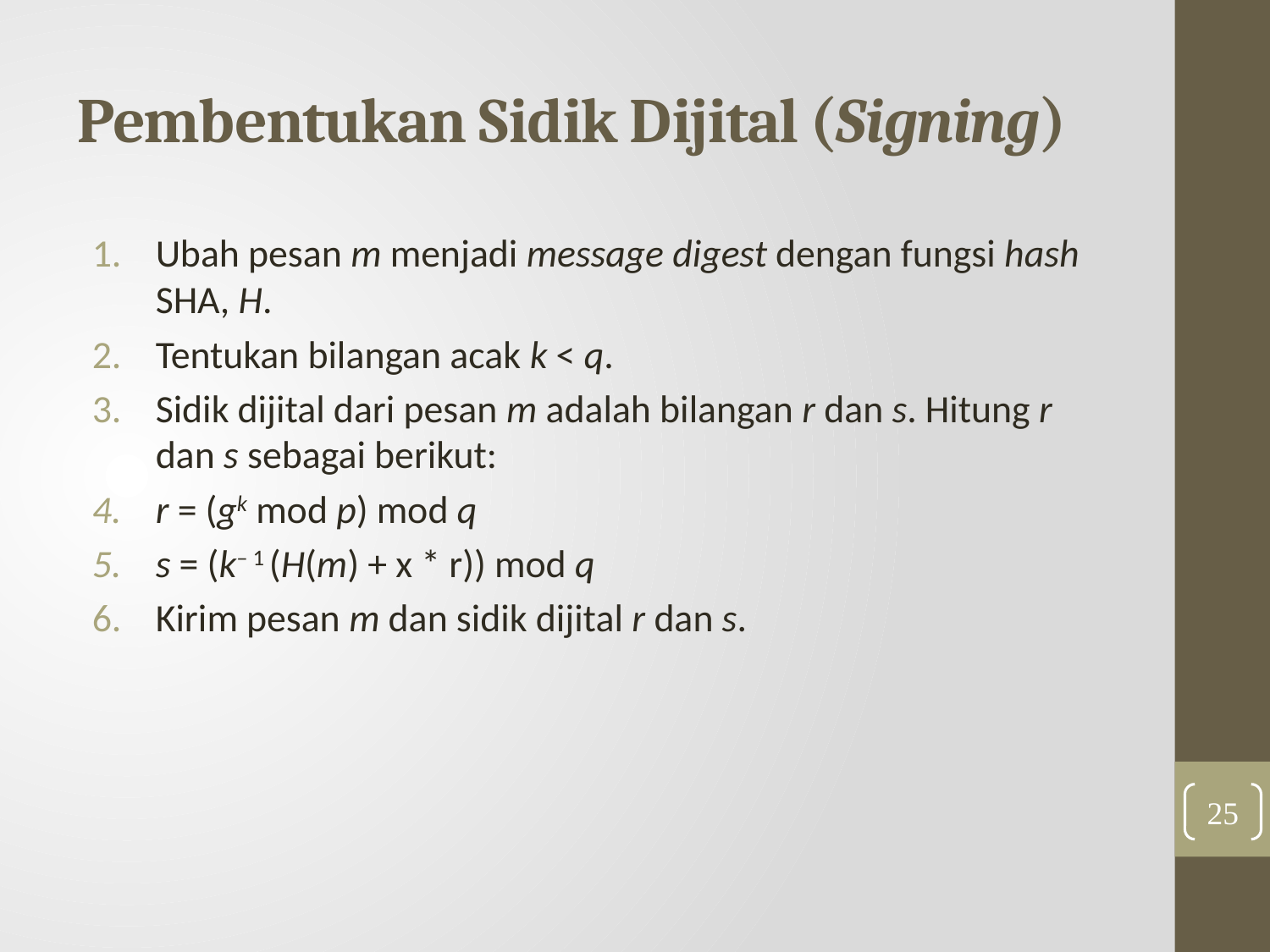

# Pembentukan Sidik Dijital (Signing)
Ubah pesan m menjadi message digest dengan fungsi hash SHA, H.
Tentukan bilangan acak k < q.
Sidik dijital dari pesan m adalah bilangan r dan s. Hitung r dan s sebagai berikut:
r = (gk mod p) mod q
s = (k– 1 (H(m) + x * r)) mod q
Kirim pesan m dan sidik dijital r dan s.

25